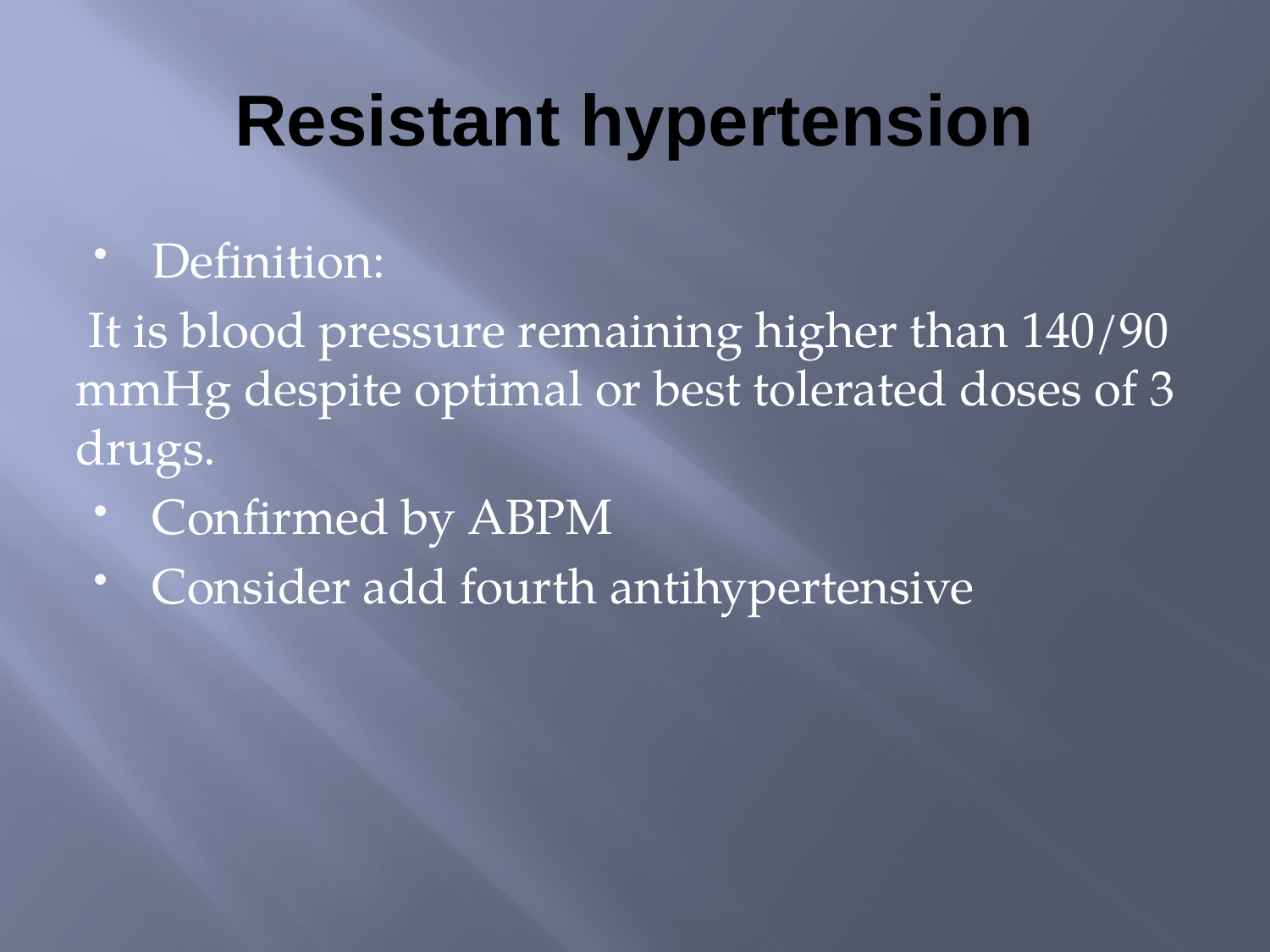

# Resistant hypertension
Definition:
 It is blood pressure remaining higher than 140/90 mmHg despite optimal or best tolerated doses of 3 drugs.
Confirmed by ABPM
Consider add fourth antihypertensive